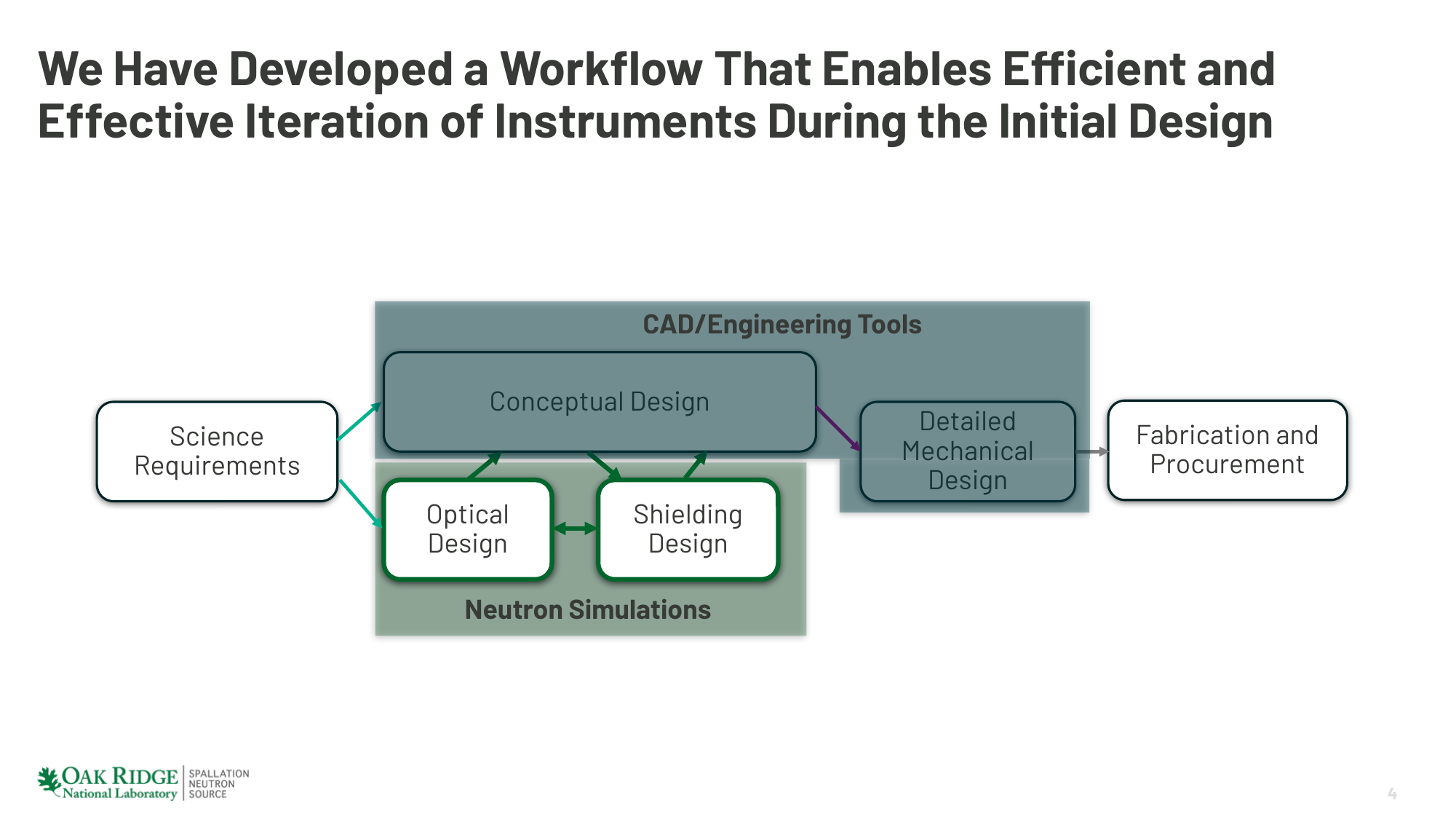

# We Have Developed a Workflow That Enables Efficient and Effective Iteration of Instruments During the Initial Design

CAD/Engineering Tools
Conceptual Design
Fabrication and Procurement
Detailed Mechanical Design
Science Requirements

Optical Design
Shielding Design
Neutron Simulations